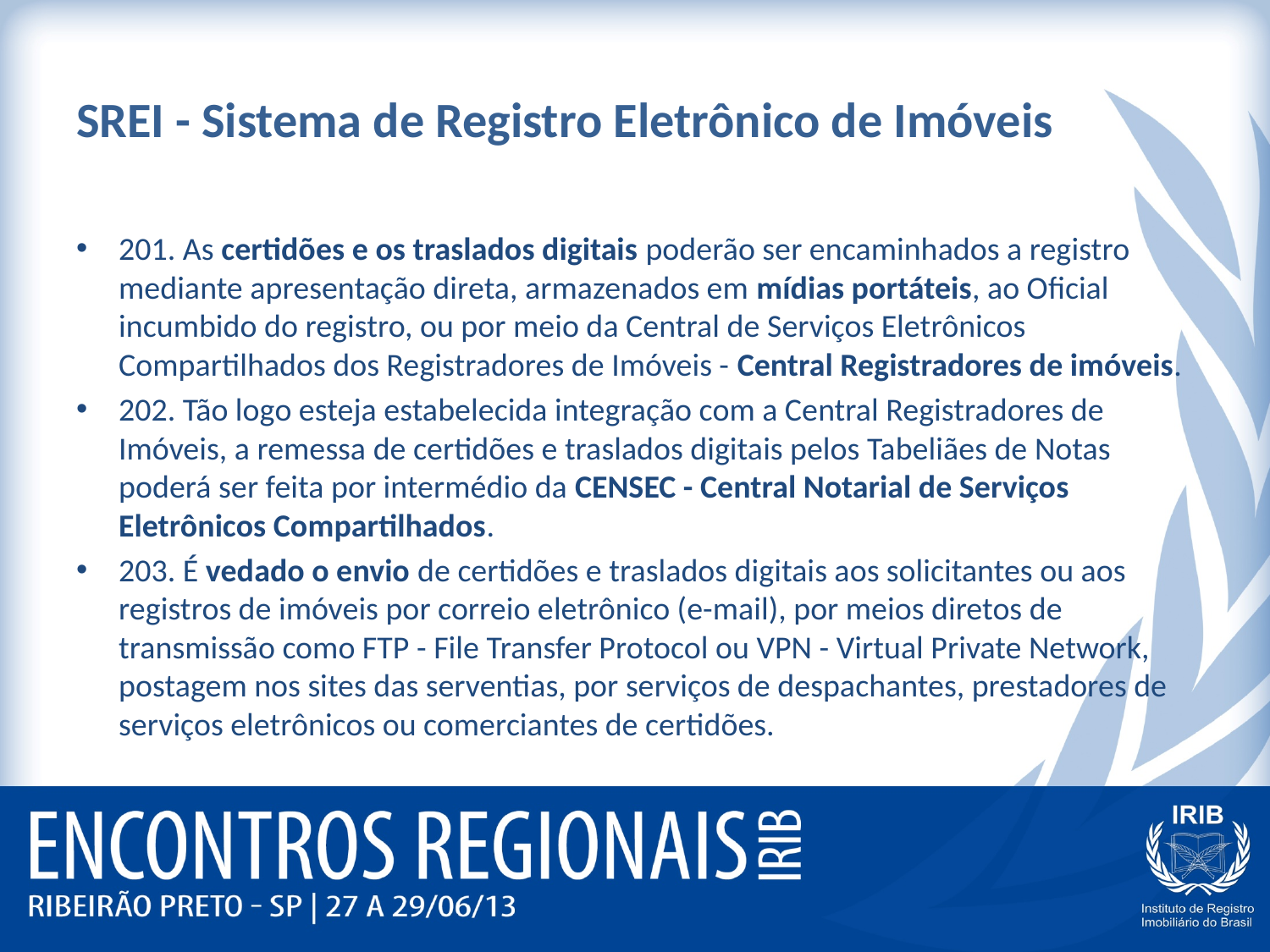

# SREI - Sistema de Registro Eletrônico de Imóveis
201. As certidões e os traslados digitais poderão ser encaminhados a registro mediante apresentação direta, armazenados em mídias portáteis, ao Oficial incumbido do registro, ou por meio da Central de Serviços Eletrônicos Compartilhados dos Registradores de Imóveis - Central Registradores de imóveis.
202. Tão logo esteja estabelecida integração com a Central Registradores de Imóveis, a remessa de certidões e traslados digitais pelos Tabeliães de Notas poderá ser feita por intermédio da CENSEC - Central Notarial de Serviços Eletrônicos Compartilhados.
203. É vedado o envio de certidões e traslados digitais aos solicitantes ou aos registros de imóveis por correio eletrônico (e-mail), por meios diretos de transmissão como FTP - File Transfer Protocol ou VPN - Virtual Private Network, postagem nos sites das serventias, por serviços de despachantes, prestadores de serviços eletrônicos ou comerciantes de certidões.